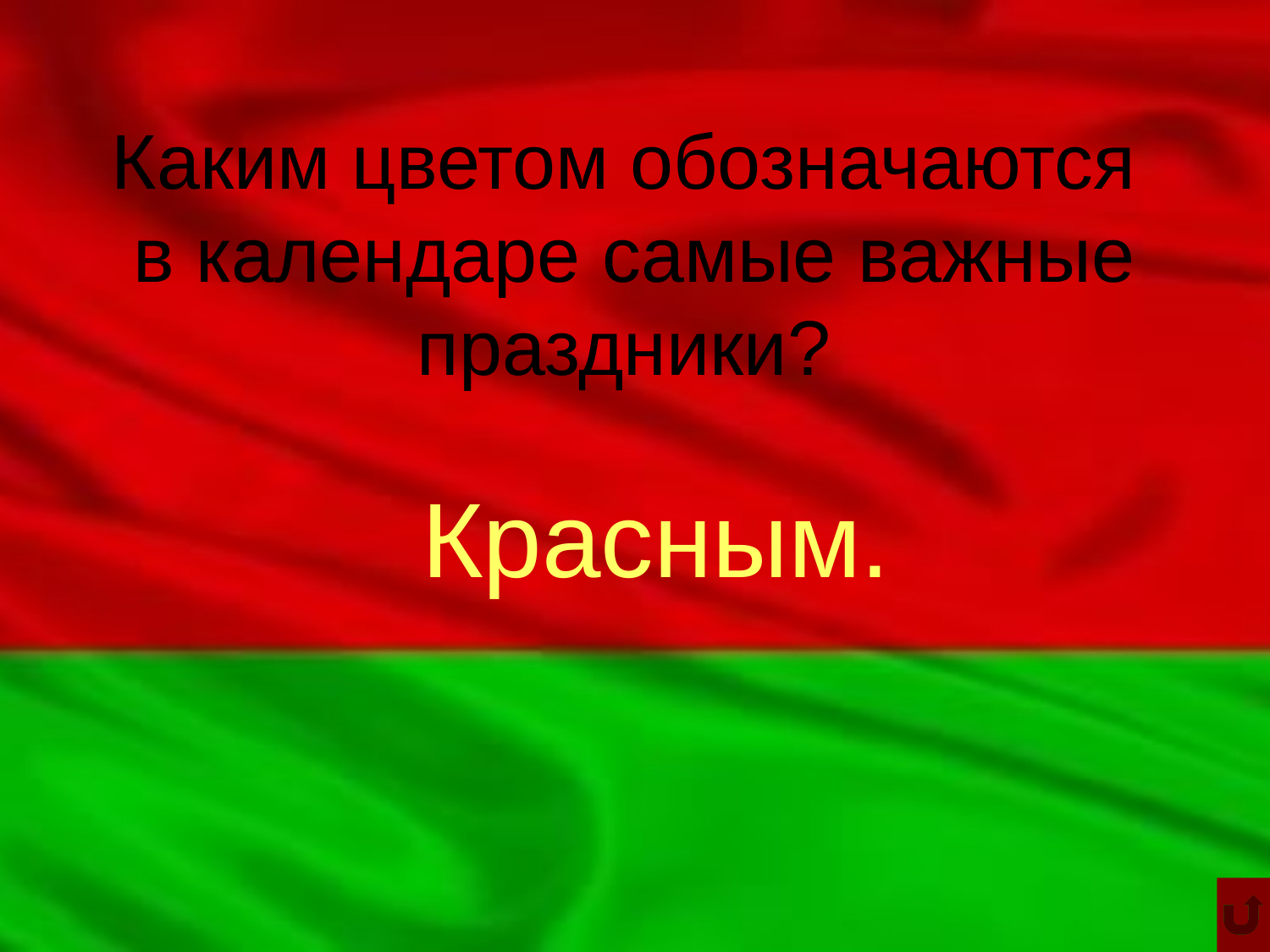

Каким цветом обозначаются
в календаре самые важные праздники?
Красным.